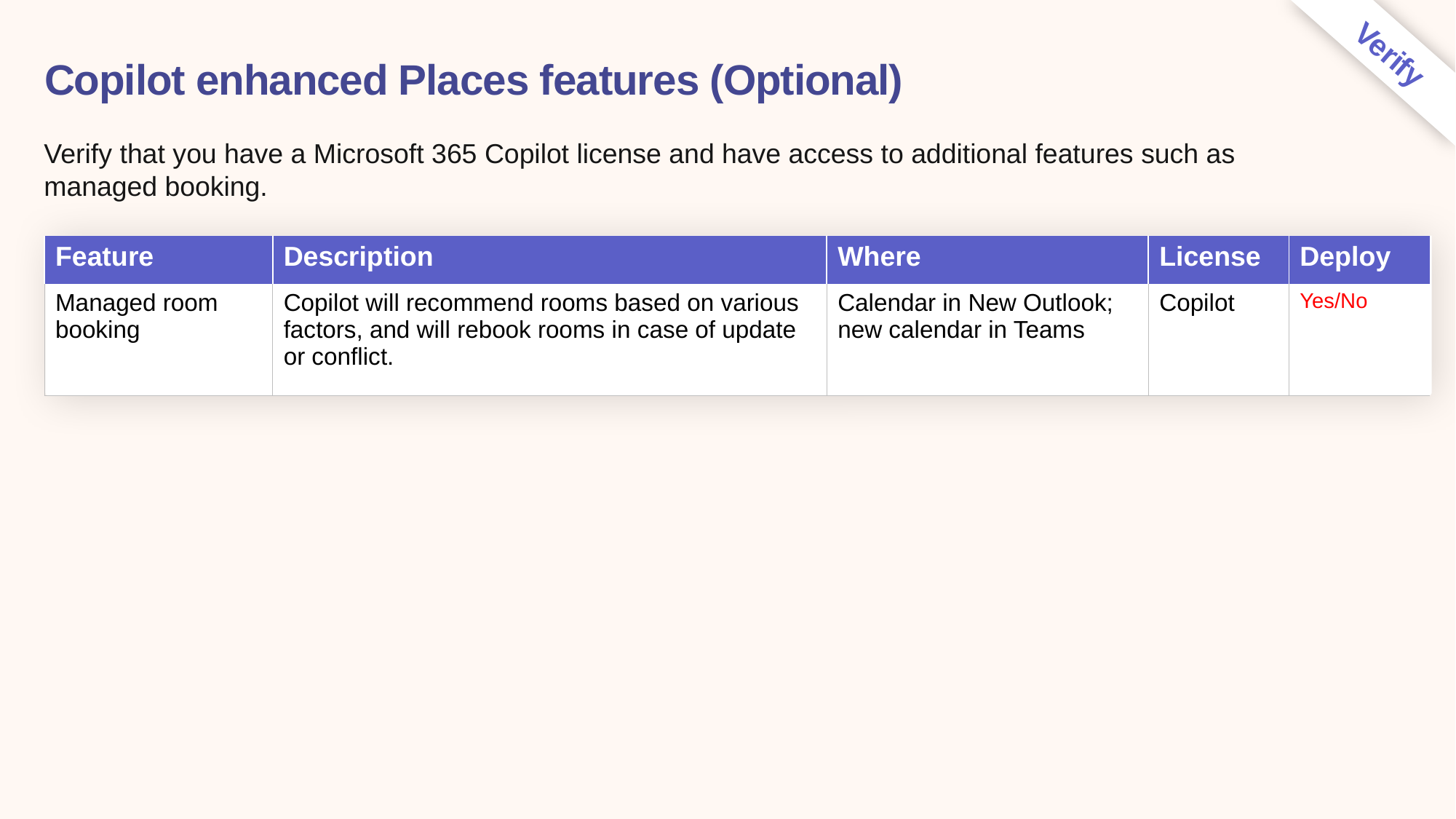

Verify
# Copilot enhanced Places features (Optional)

Verify that you have a Microsoft 365 Copilot license and have access to additional features such as managed booking.
| Feature | Description | Where | License | Deploy |
| --- | --- | --- | --- | --- |
| Managed room booking | Copilot will recommend rooms based on various factors, and will rebook rooms in case of update or conflict. | Calendar in New Outlook; new calendar in Teams | Copilot | Yes/No |